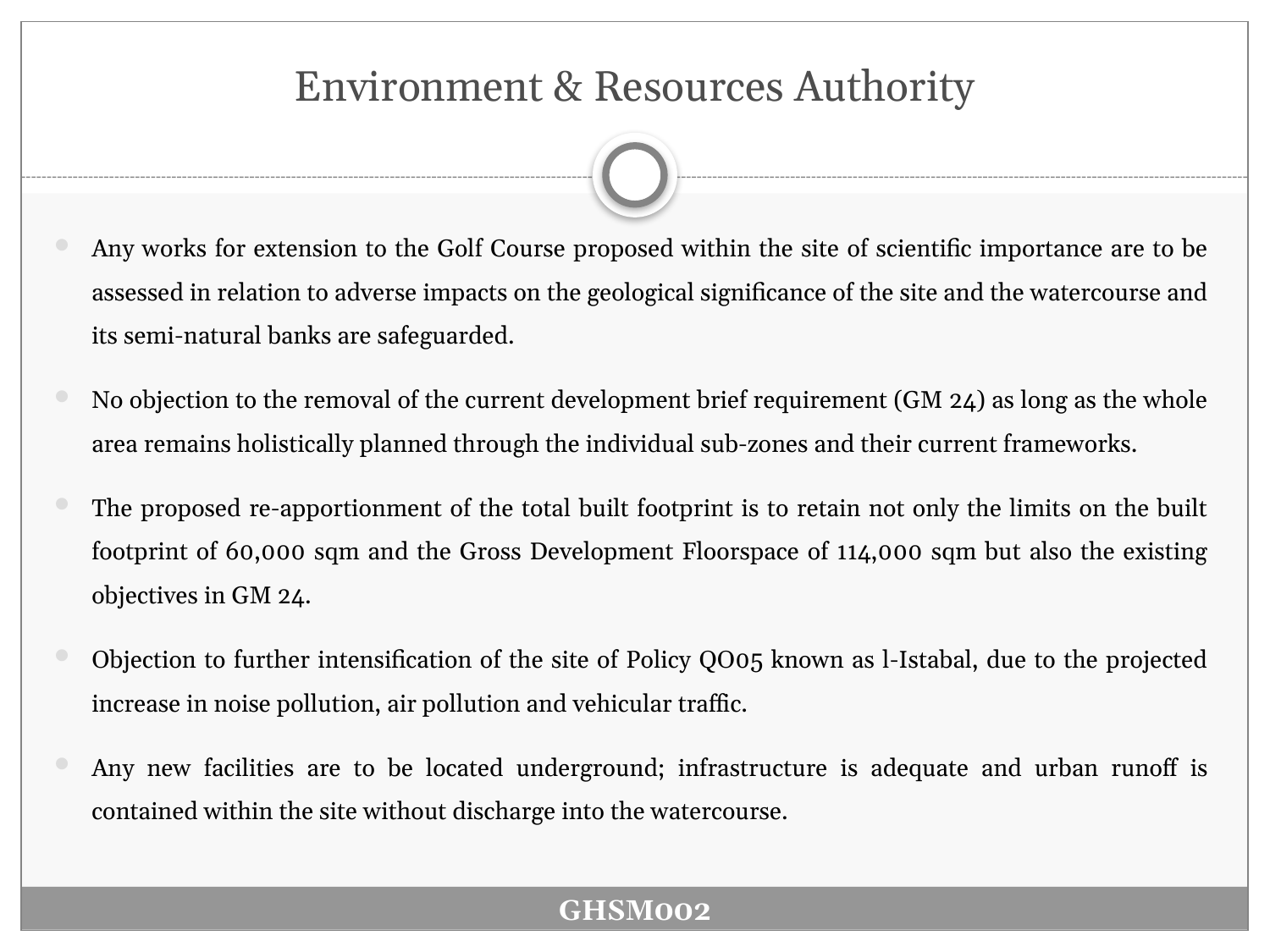

# Environment & Resources Authority
Any works for extension to the Golf Course proposed within the site of scientific importance are to be assessed in relation to adverse impacts on the geological significance of the site and the watercourse and its semi-natural banks are safeguarded.
No objection to the removal of the current development brief requirement (GM 24) as long as the whole area remains holistically planned through the individual sub-zones and their current frameworks.
The proposed re-apportionment of the total built footprint is to retain not only the limits on the built footprint of 60,000 sqm and the Gross Development Floorspace of 114,000 sqm but also the existing objectives in GM 24.
Objection to further intensification of the site of Policy QO05 known as l-Istabal, due to the projected increase in noise pollution, air pollution and vehicular traffic.
Any new facilities are to be located underground; infrastructure is adequate and urban runoff is contained within the site without discharge into the watercourse.
GHSM002